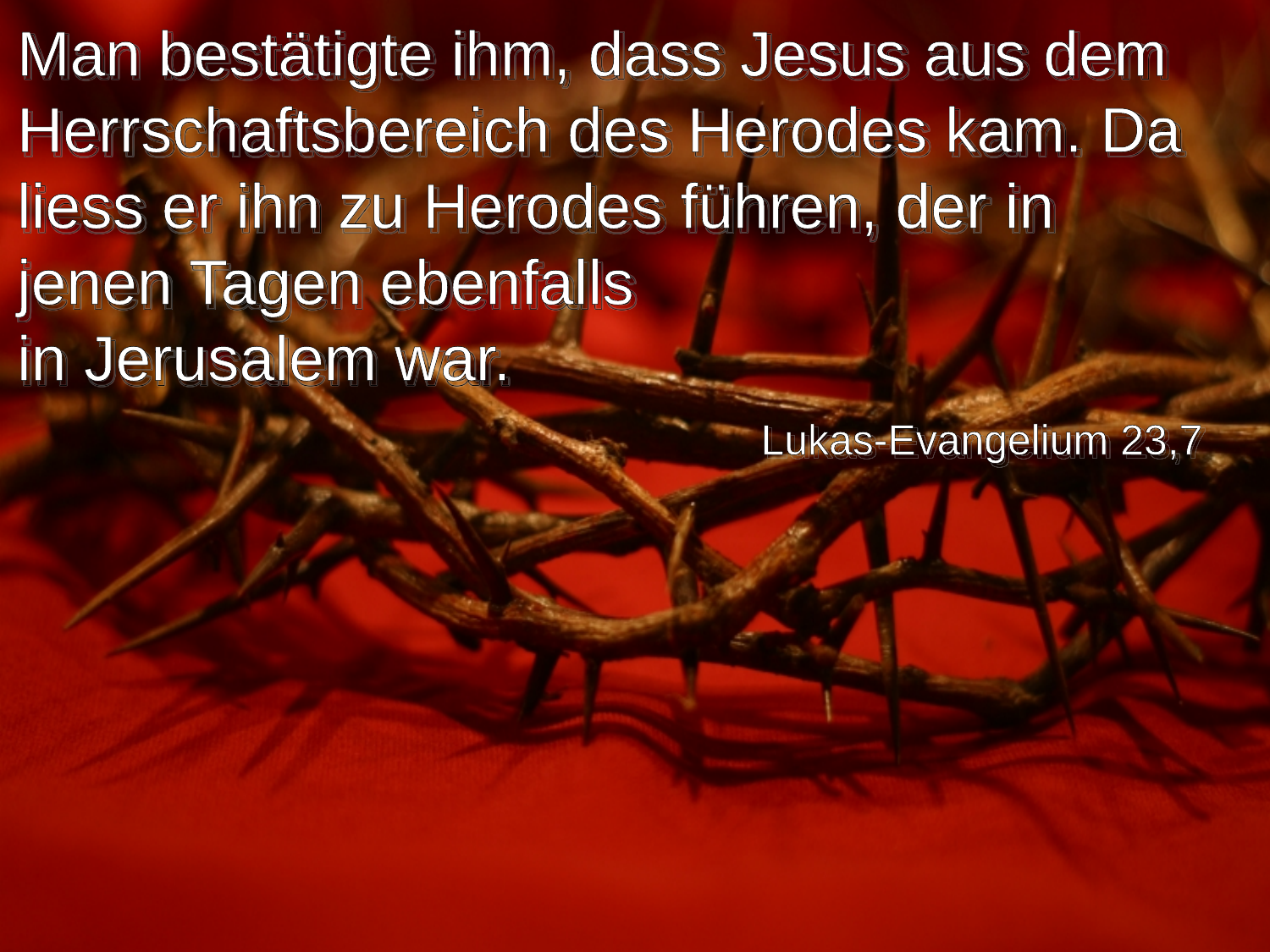

Man bestätigte ihm, dass Jesus aus dem Herrschaftsbereich des Herodes kam. Da liess er ihn zu Herodes führen, der in jenen Tagen ebenfalls
in Jerusalem war.
Lukas-Evangelium 23,7